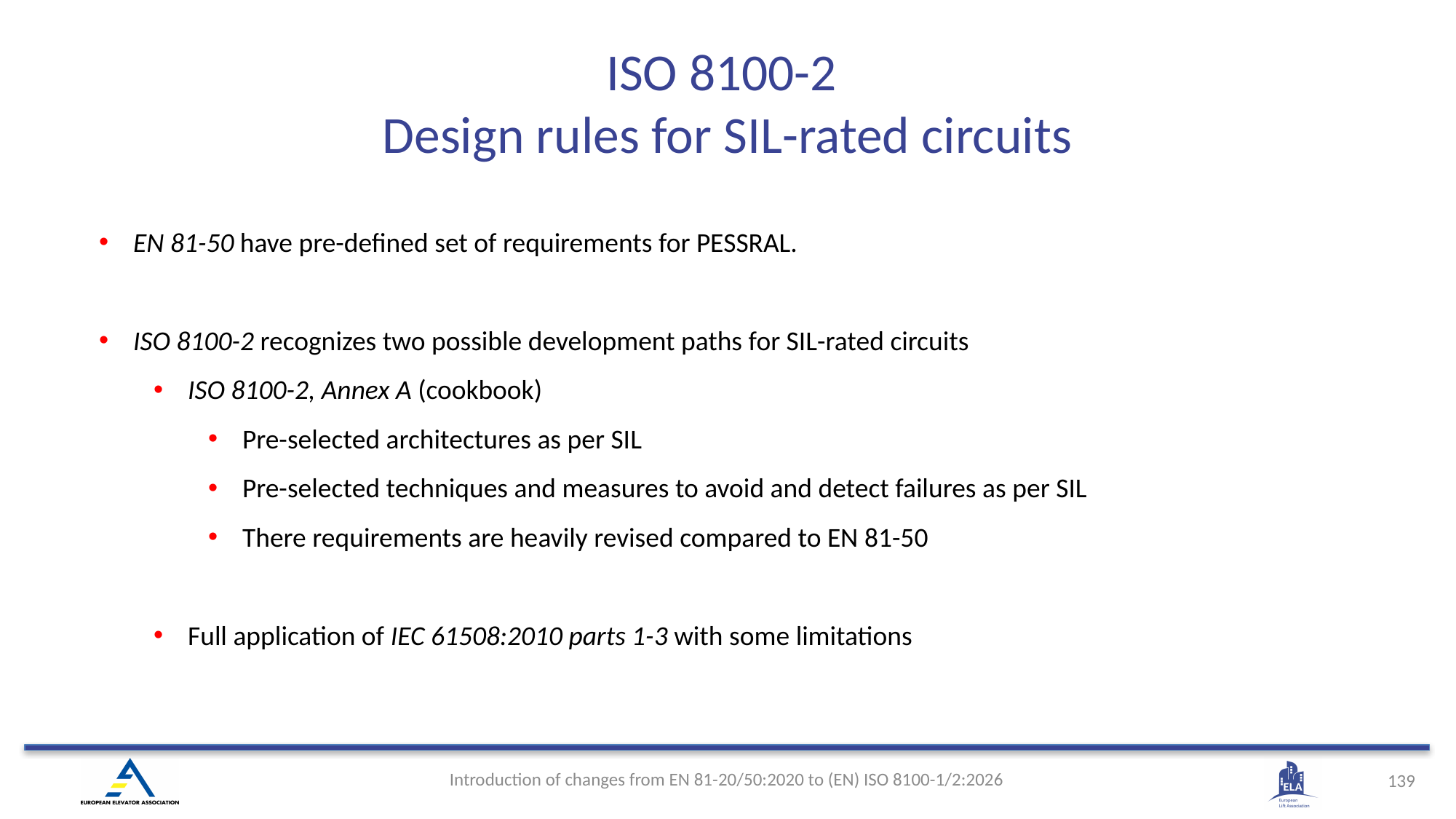

# ISO 8100-2 Design rules for SIL-rated circuits
EN 81-50 have pre-defined set of requirements for PESSRAL.

ISO 8100-2 recognizes two possible development paths for SIL-rated circuits
ISO 8100-2, Annex A (cookbook)
Pre-selected architectures as per SIL
Pre-selected techniques and measures to avoid and detect failures as per SIL
There requirements are heavily revised compared to EN 81-50

Full application of IEC 61508:2010 parts 1-3 with some limitations